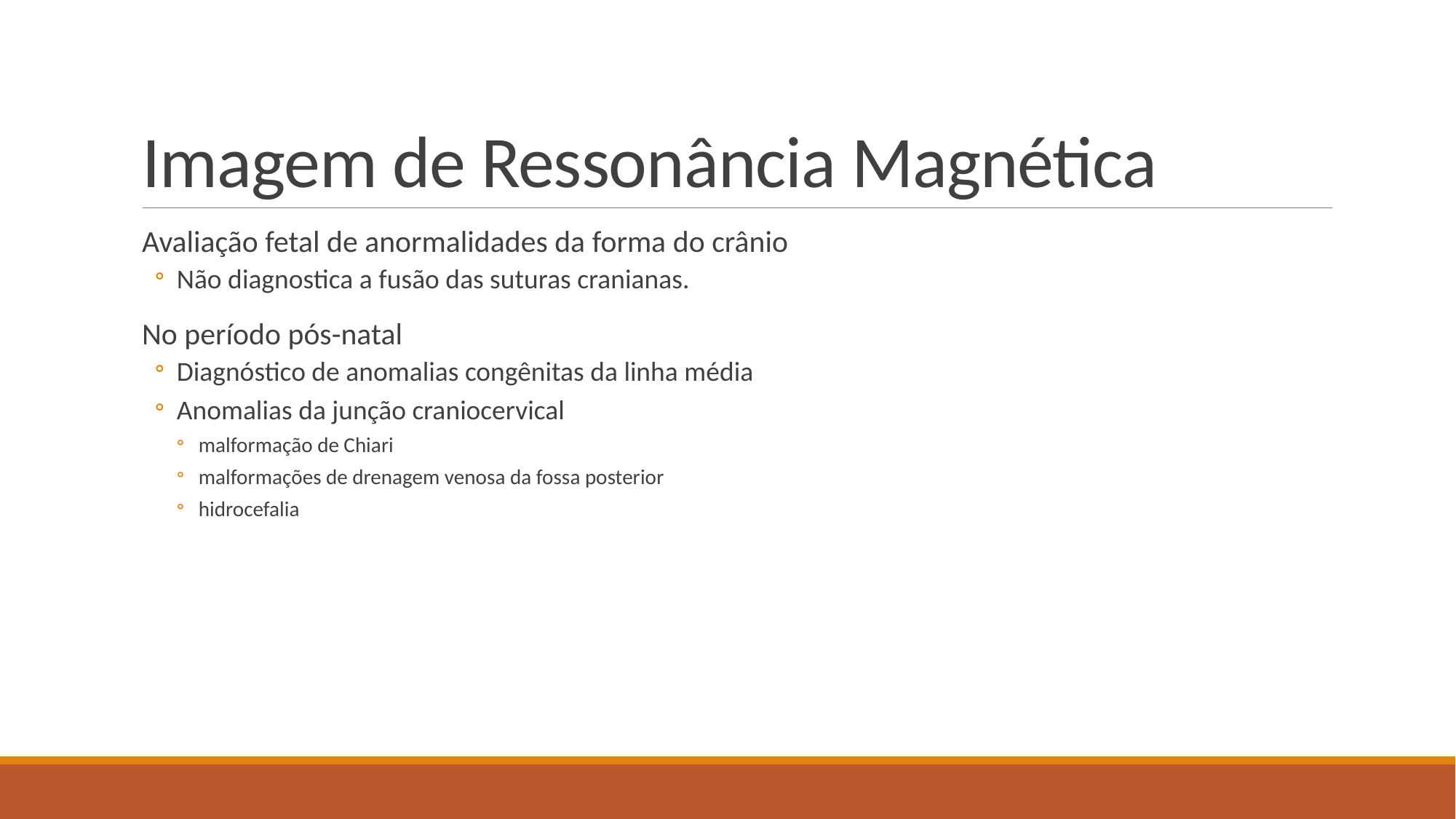

# Imagem de Ressonância Magnética
Avaliação fetal de anormalidades da forma do crânio
Não diagnostica a fusão das suturas cranianas.
No período pós-natal
Diagnóstico de anomalias congênitas da linha média
Anomalias da junção craniocervical
malformação de Chiari
malformações de drenagem venosa da fossa posterior
hidrocefalia